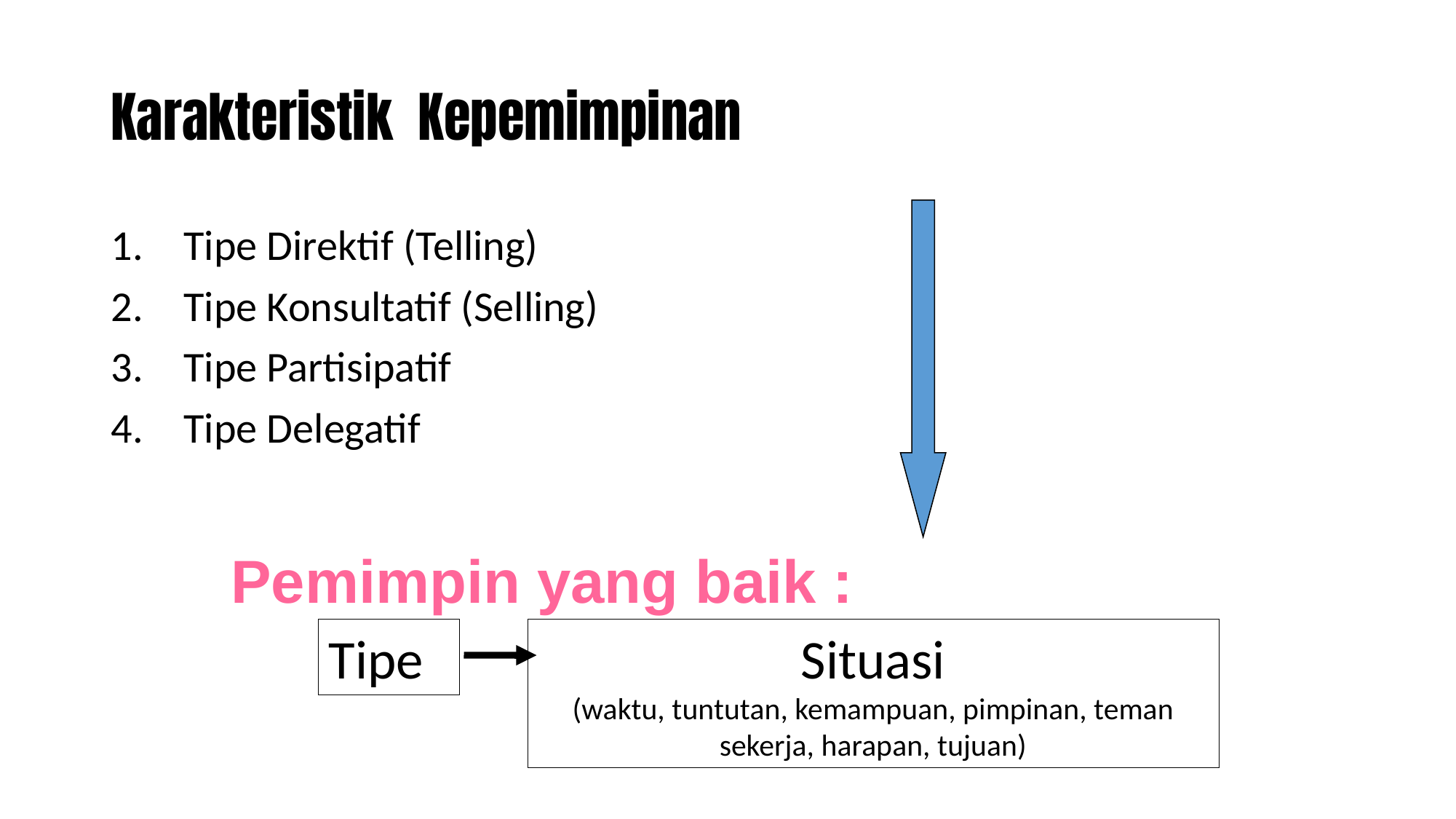

# Karakteristik  Kepemimpinan

Tipe Direktif (Telling)
Tipe Konsultatif (Selling)
Tipe Partisipatif
Tipe Delegatif

Pemimpin yang baik :
Tipe
Situasi
(waktu, tuntutan, kemampuan, pimpinan, teman sekerja, harapan, tujuan)